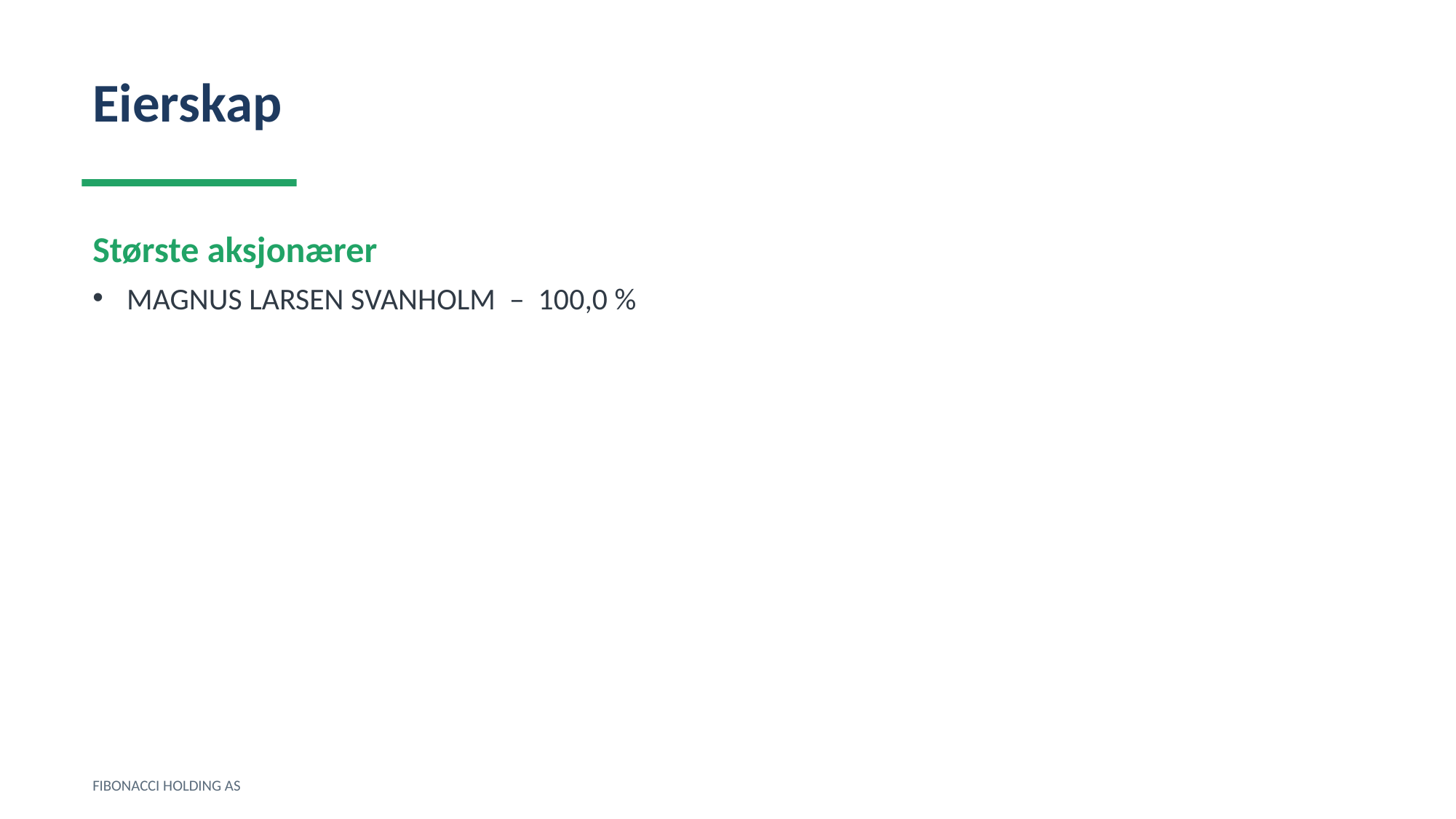

Eierskap

Største aksjonærer
MAGNUS LARSEN SVANHOLM  –  100,0 %
FIBONACCI HOLDING AS